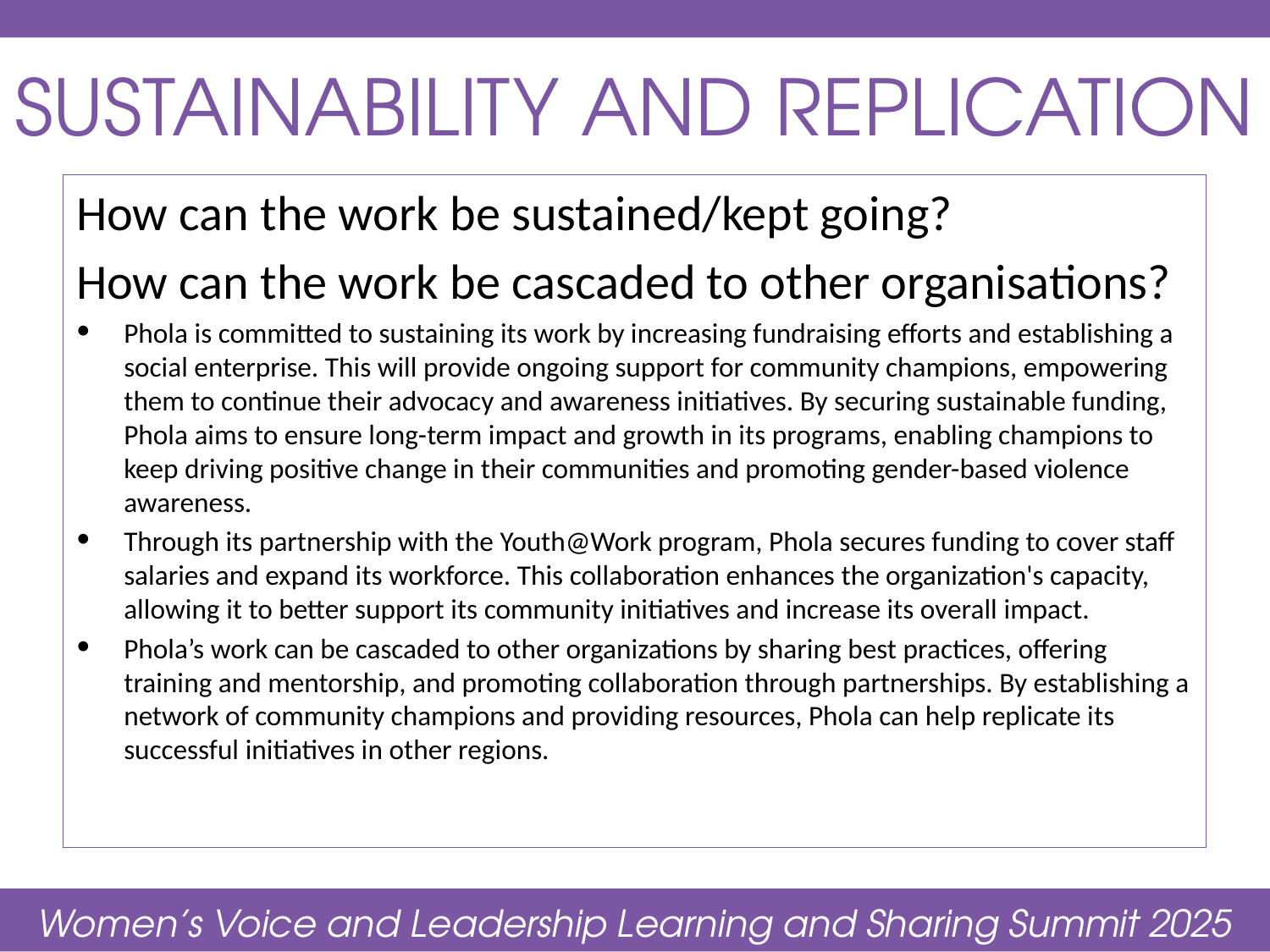

Women’s Voice and Leadership Learning and Sharing Summit 2025
# SUSTAINABILITY AND REPLICATION
How can the work be sustained/kept going?
How can the work be cascaded to other organisations?
Phola is committed to sustaining its work by increasing fundraising efforts and establishing a social enterprise. This will provide ongoing support for community champions, empowering them to continue their advocacy and awareness initiatives. By securing sustainable funding, Phola aims to ensure long-term impact and growth in its programs, enabling champions to keep driving positive change in their communities and promoting gender-based violence awareness.
Through its partnership with the Youth@Work program, Phola secures funding to cover staff salaries and expand its workforce. This collaboration enhances the organization's capacity, allowing it to better support its community initiatives and increase its overall impact.
Phola’s work can be cascaded to other organizations by sharing best practices, offering training and mentorship, and promoting collaboration through partnerships. By establishing a network of community champions and providing resources, Phola can help replicate its successful initiatives in other regions.